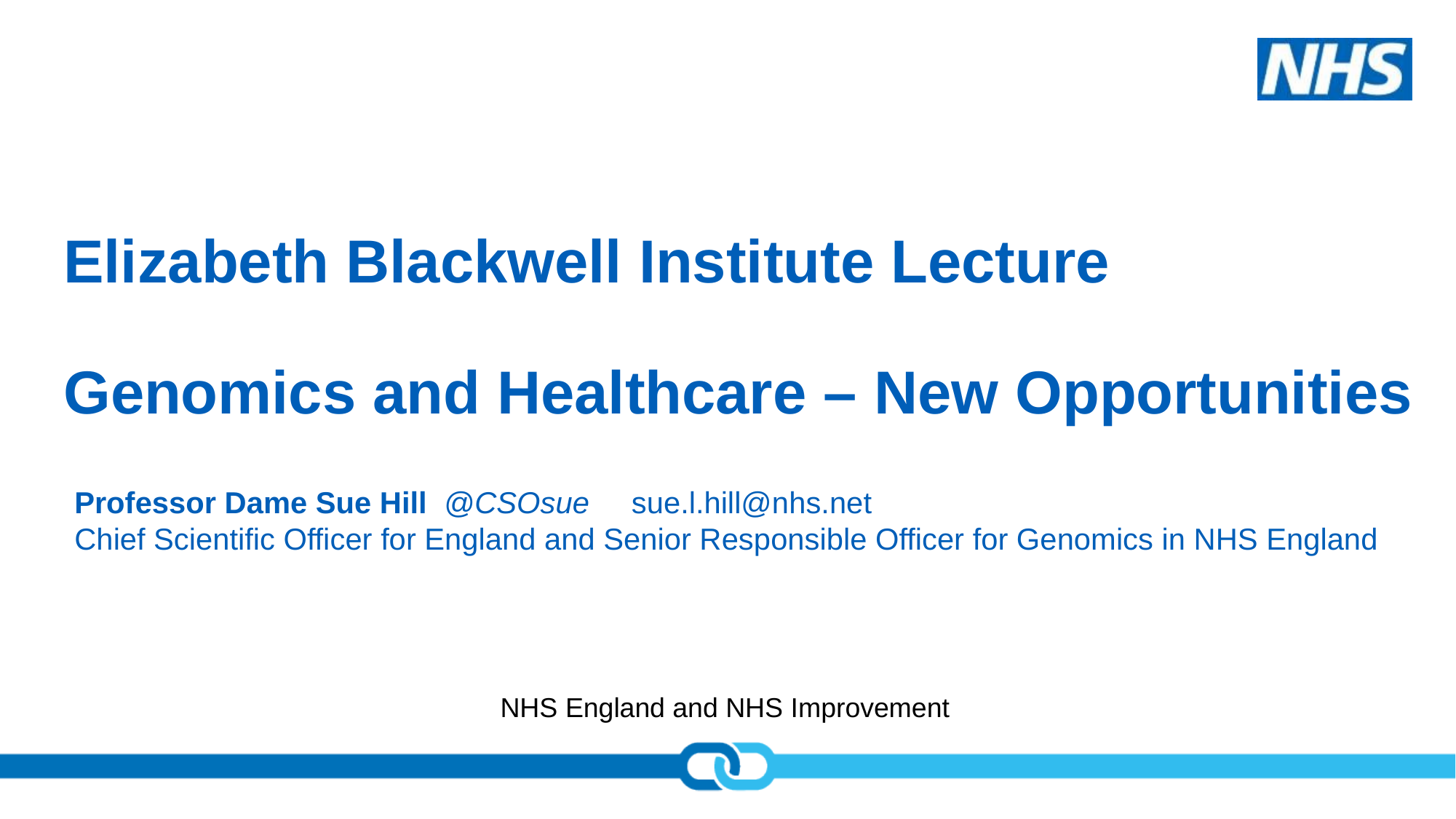

# Elizabeth Blackwell Institute Lecture Genomics and Healthcare – New Opportunities
Professor Dame Sue Hill  @CSOsue     sue.l.hill@nhs.net
Chief Scientific Officer for England and Senior Responsible Officer for Genomics in NHS England